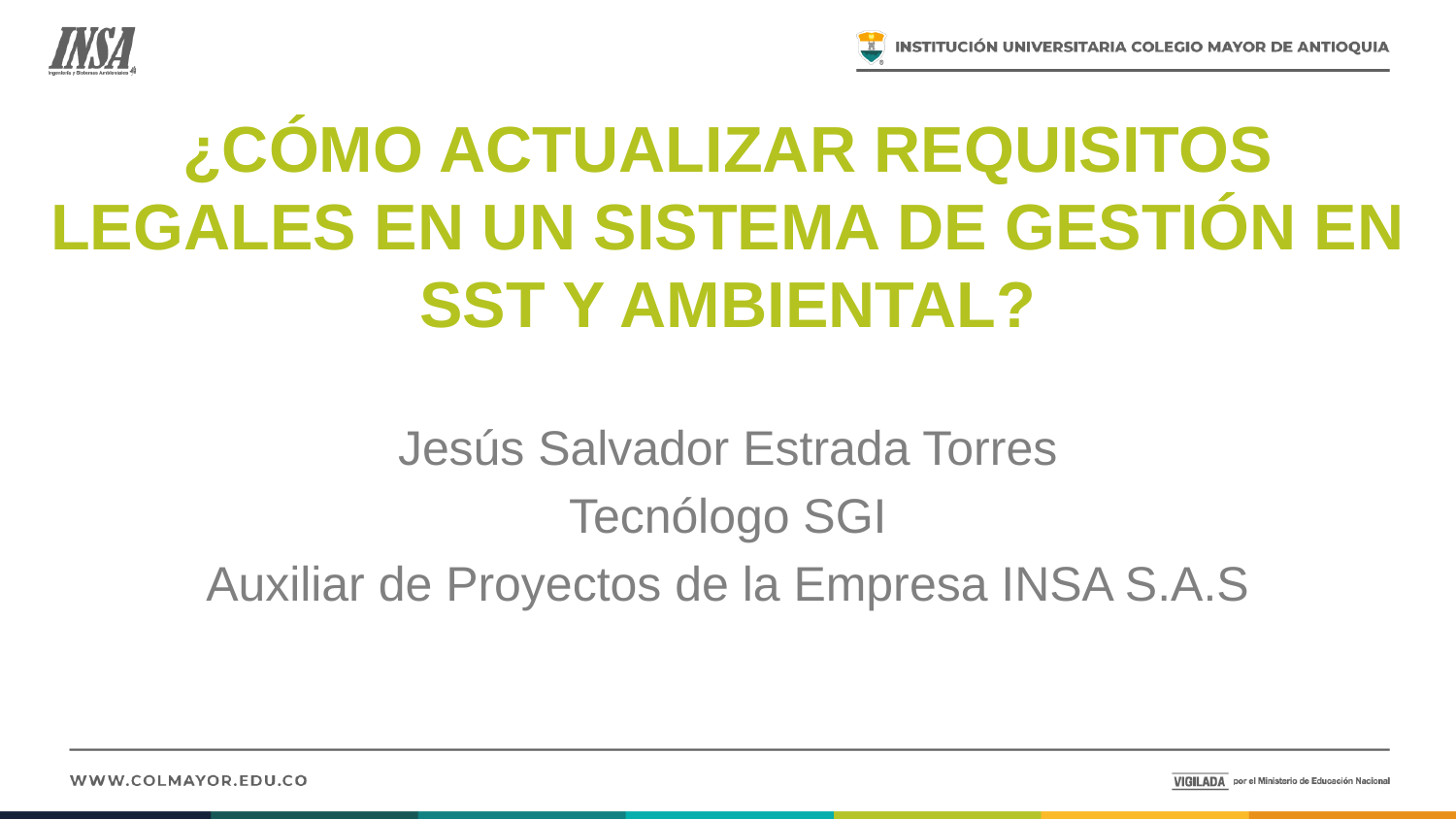

# ¿CÓMO ACTUALIZAR REQUISITOS LEGALES EN UN SISTEMA DE GESTIÓN EN SST Y AMBIENTAL?
Jesús Salvador Estrada Torres
Tecnólogo SGI
Auxiliar de Proyectos de la Empresa INSA S.A.S